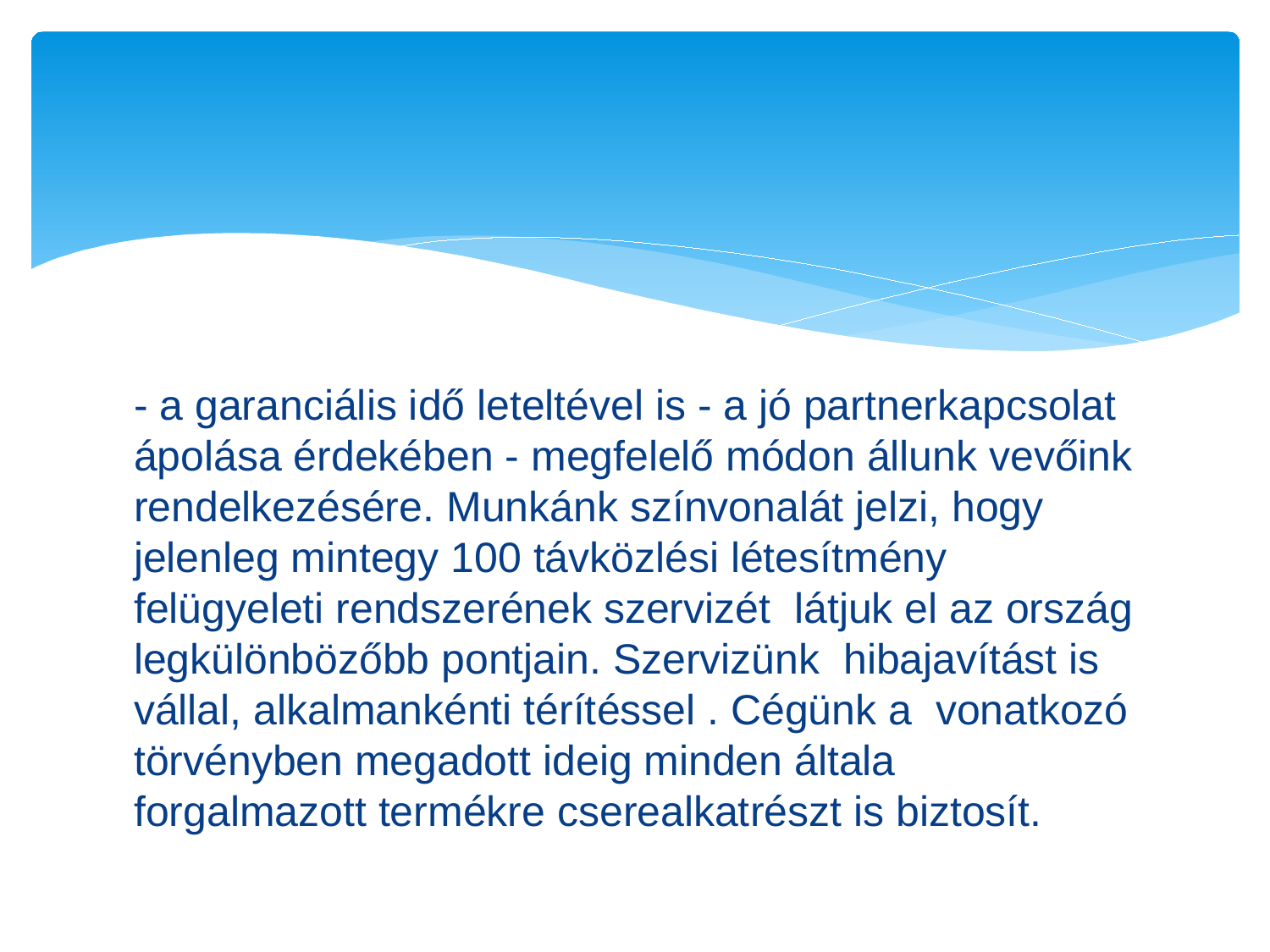

#
- a garanciális idő leteltével is - a jó partnerkapcsolat ápolása érdekében - megfelelő módon állunk vevőink rendelkezésére. Munkánk színvonalát jelzi, hogy jelenleg mintegy 100 távközlési létesítmény felügyeleti rendszerének szervizét  látjuk el az ország legkülönbözőbb pontjain. Szervizünk  hibajavítást is vállal, alkalmankénti térítéssel . Cégünk a  vonatkozó törvényben megadott ideig minden általa forgalmazott termékre cserealkatrészt is biztosít.